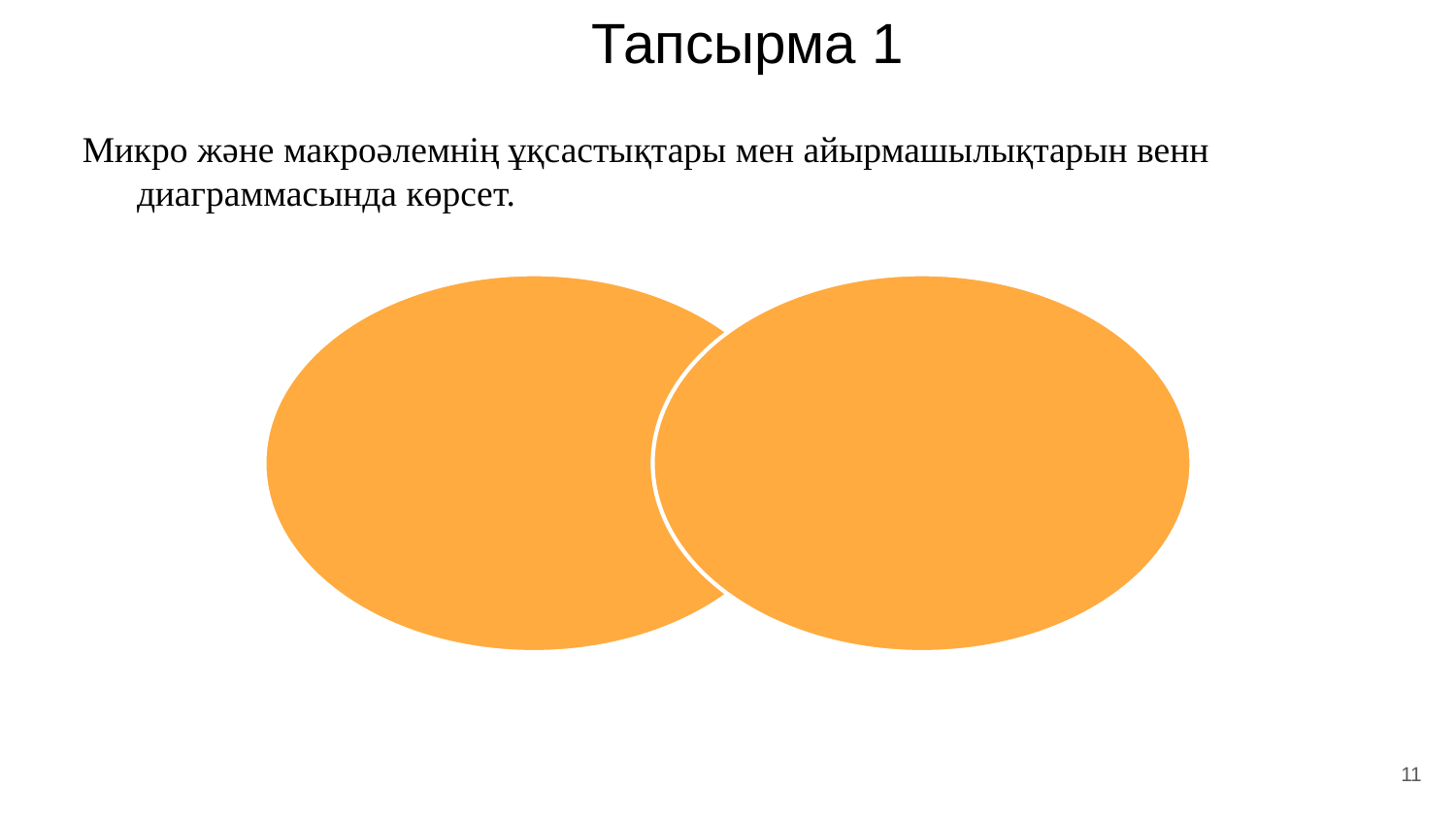

Тапсырма 1

Микро және макроәлемнің ұқсастықтары мен айырмашылықтарын венн диаграммасында көрсет.